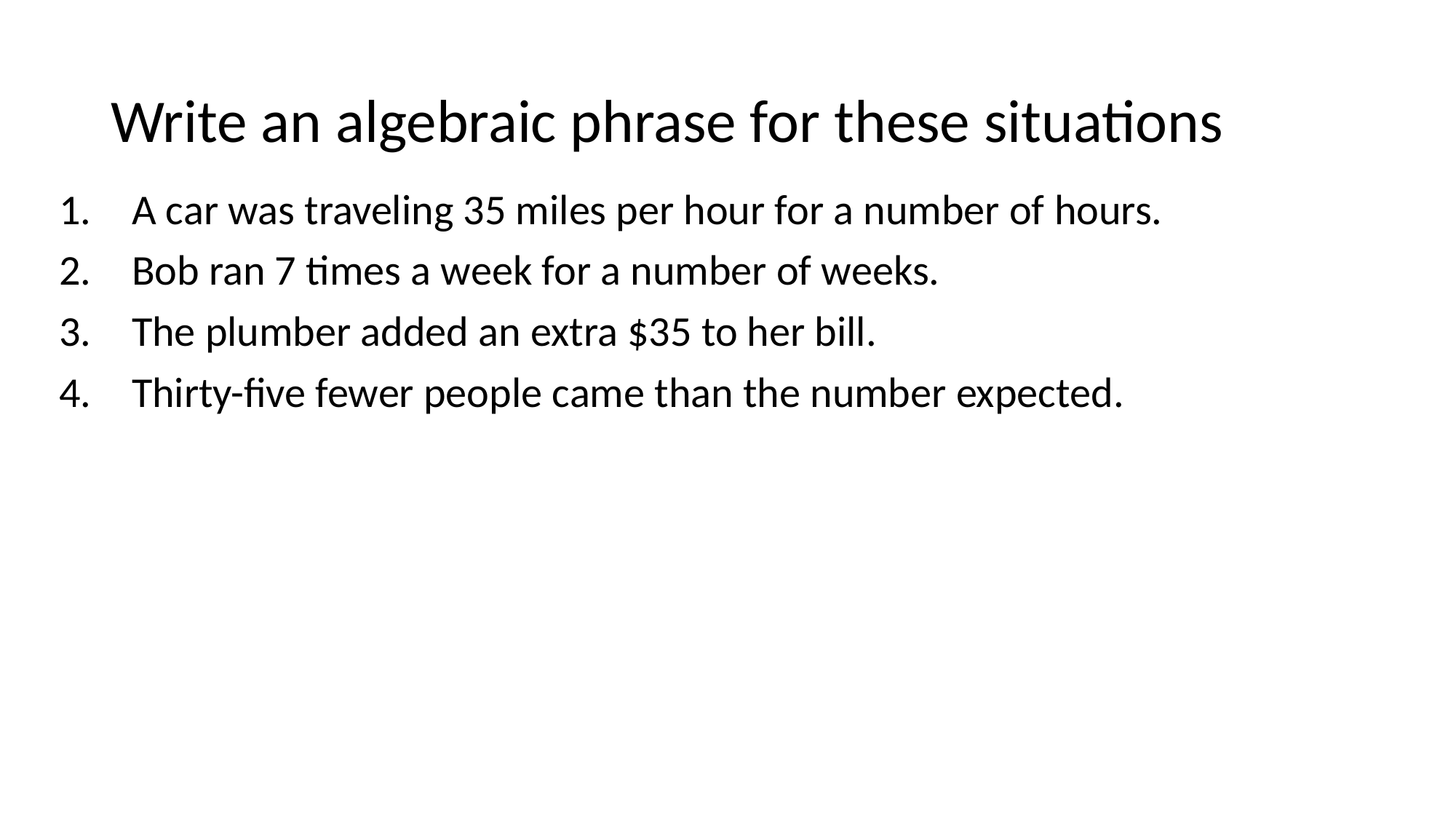

# Write an algebraic phrase for these situations
A car was traveling 35 miles per hour for a number of hours.
Bob ran 7 times a week for a number of weeks.
The plumber added an extra $35 to her bill.
Thirty-five fewer people came than the number expected.